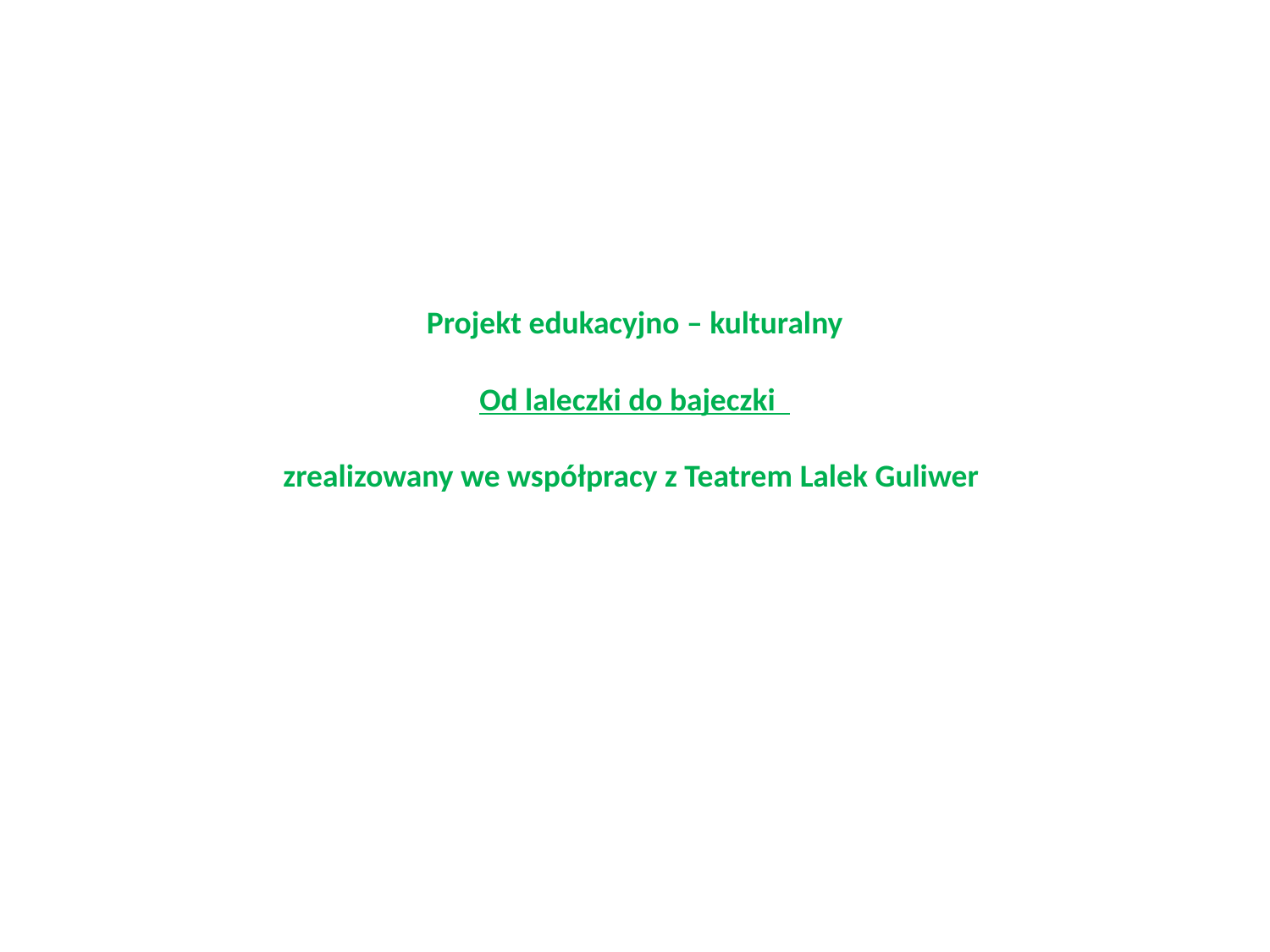

# Projekt edukacyjno – kulturalny Od laleczki do bajeczki zrealizowany we współpracy z Teatrem Lalek Guliwer